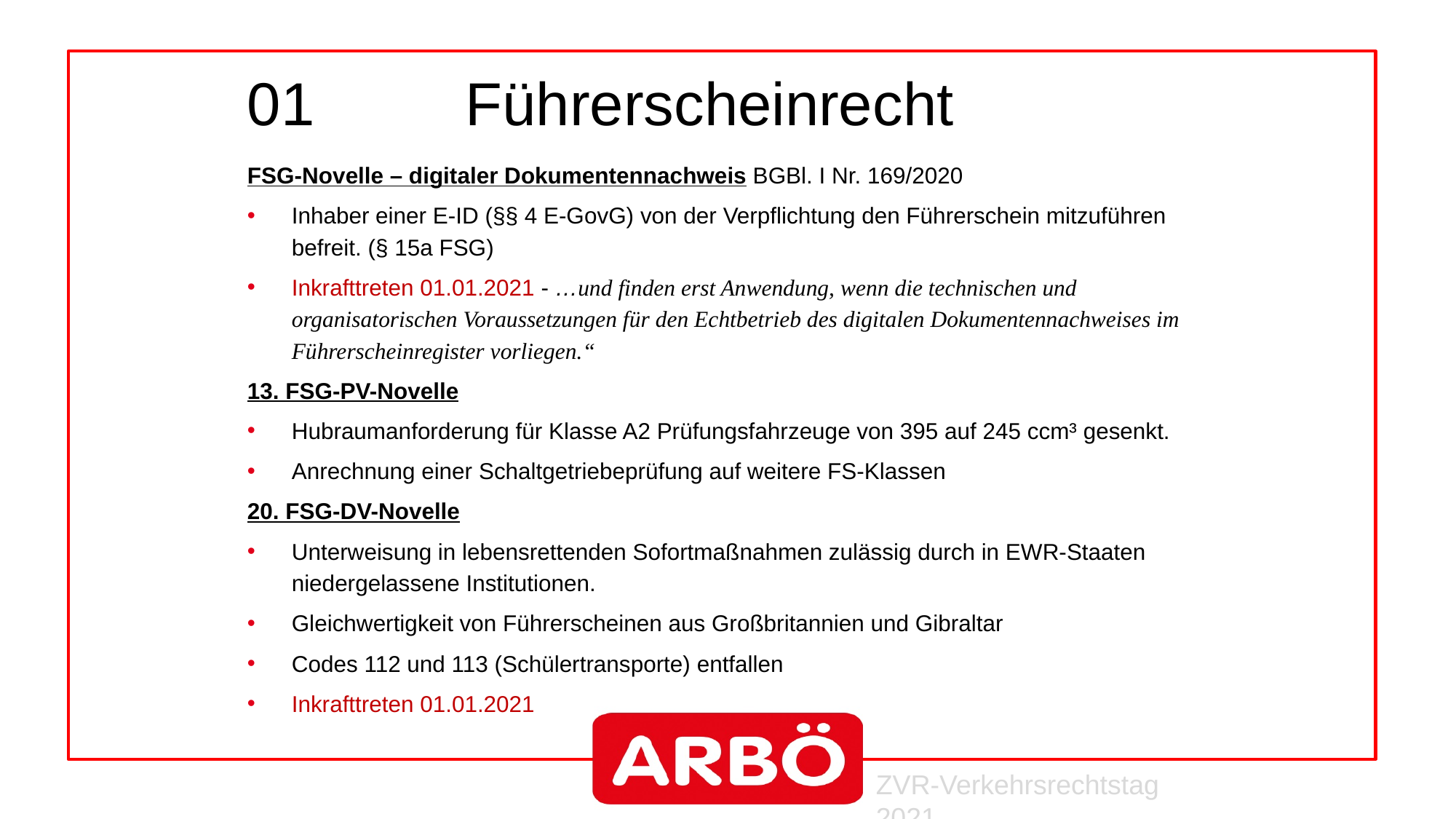

# 01		Führerscheinrecht
FSG-Novelle – digitaler Dokumentennachweis BGBl. I Nr. 169/2020
Inhaber einer E-ID (§§ 4 E-GovG) von der Verpflichtung den Führerschein mitzuführen befreit. (§ 15a FSG)
Inkrafttreten 01.01.2021 - …und finden erst Anwendung, wenn die technischen und organisatorischen Voraussetzungen für den Echtbetrieb des digitalen Dokumentennachweises im Führerscheinregister vorliegen.“
13. FSG-PV-Novelle
Hubraumanforderung für Klasse A2 Prüfungsfahrzeuge von 395 auf 245 ccm³ gesenkt.
Anrechnung einer Schaltgetriebeprüfung auf weitere FS-Klassen
20. FSG-DV-Novelle
Unterweisung in lebensrettenden Sofortmaßnahmen zulässig durch in EWR-Staaten niedergelassene Institutionen.
Gleichwertigkeit von Führerscheinen aus Großbritannien und Gibraltar
Codes 112 und 113 (Schülertransporte) entfallen
Inkrafttreten 01.01.2021

ZVR-Verkehrsrechtstag 2021